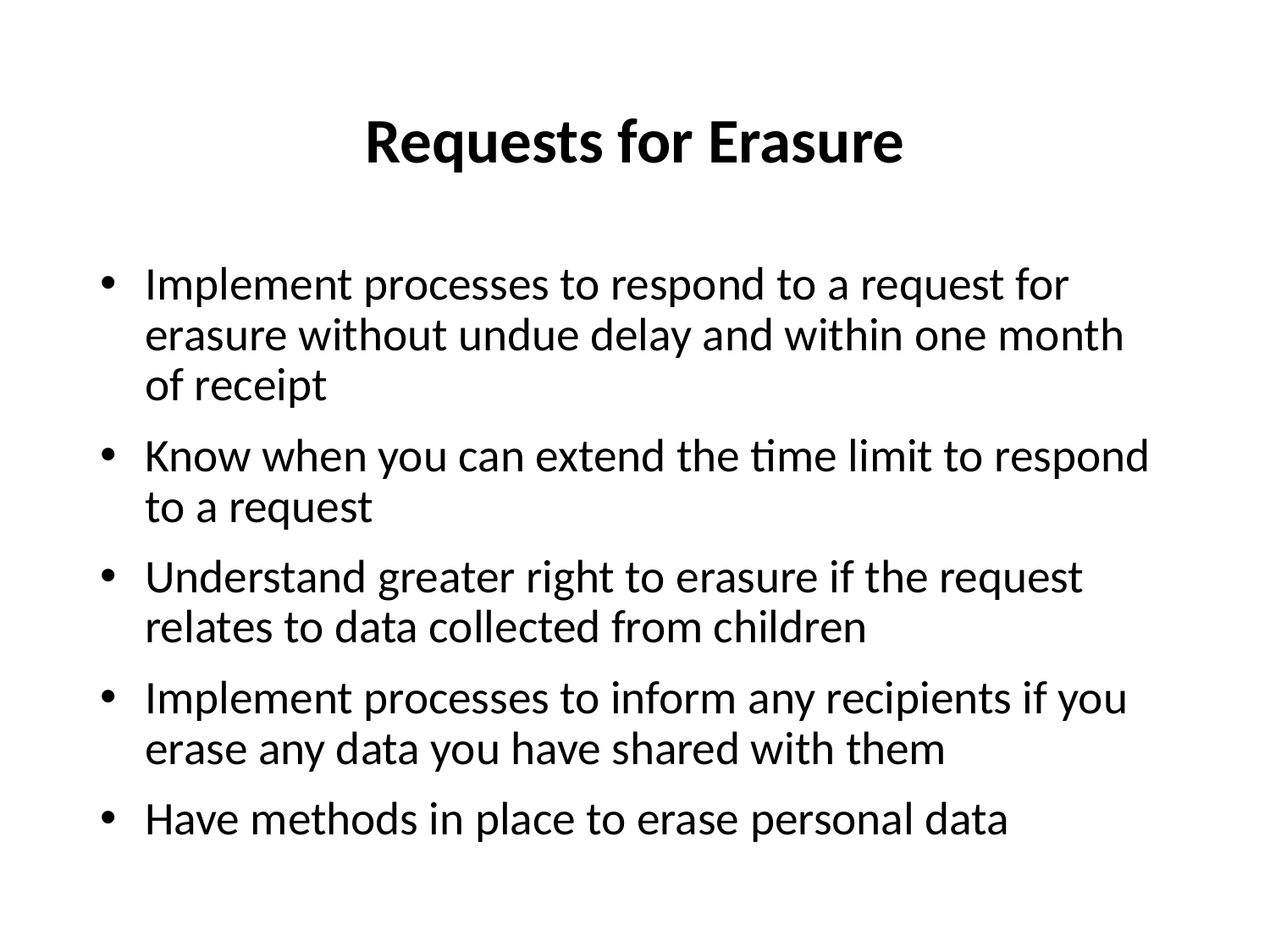

# Requests for Erasure
Implement processes to respond to a request for erasure without undue delay and within one month of receipt
Know when you can extend the time limit to respond to a request
Understand greater right to erasure if the request relates to data collected from children
Implement processes to inform any recipients if you erase any data you have shared with them
Have methods in place to erase personal data